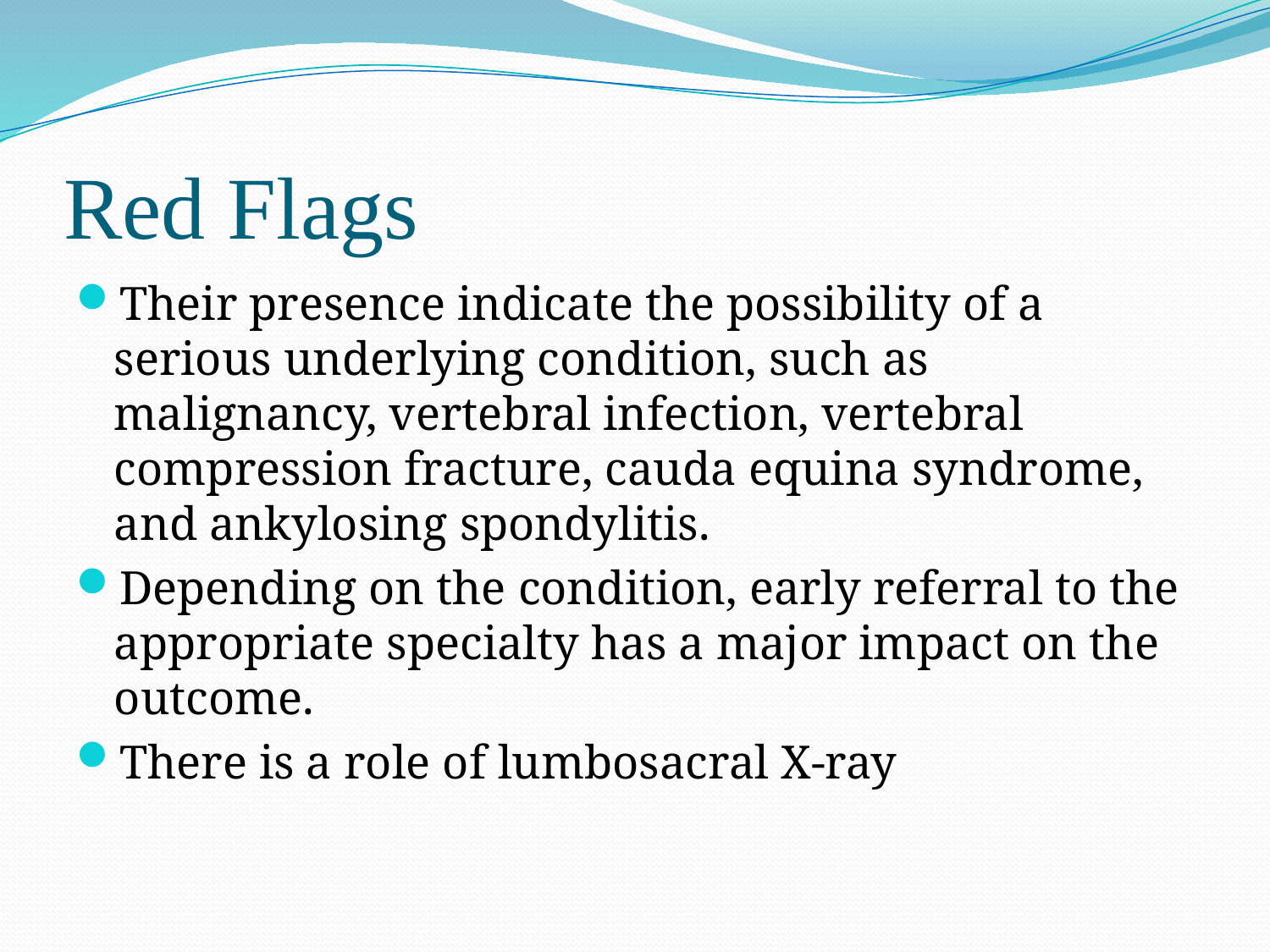

# Red Flags
Their presence indicate the possibility of a serious underlying condition, such as malignancy, vertebral infection, vertebral compression fracture, cauda equina syndrome, and ankylosing spondylitis.
Depending on the condition, early referral to the appropriate specialty has a major impact on the outcome.
There is a role of lumbosacral X-ray